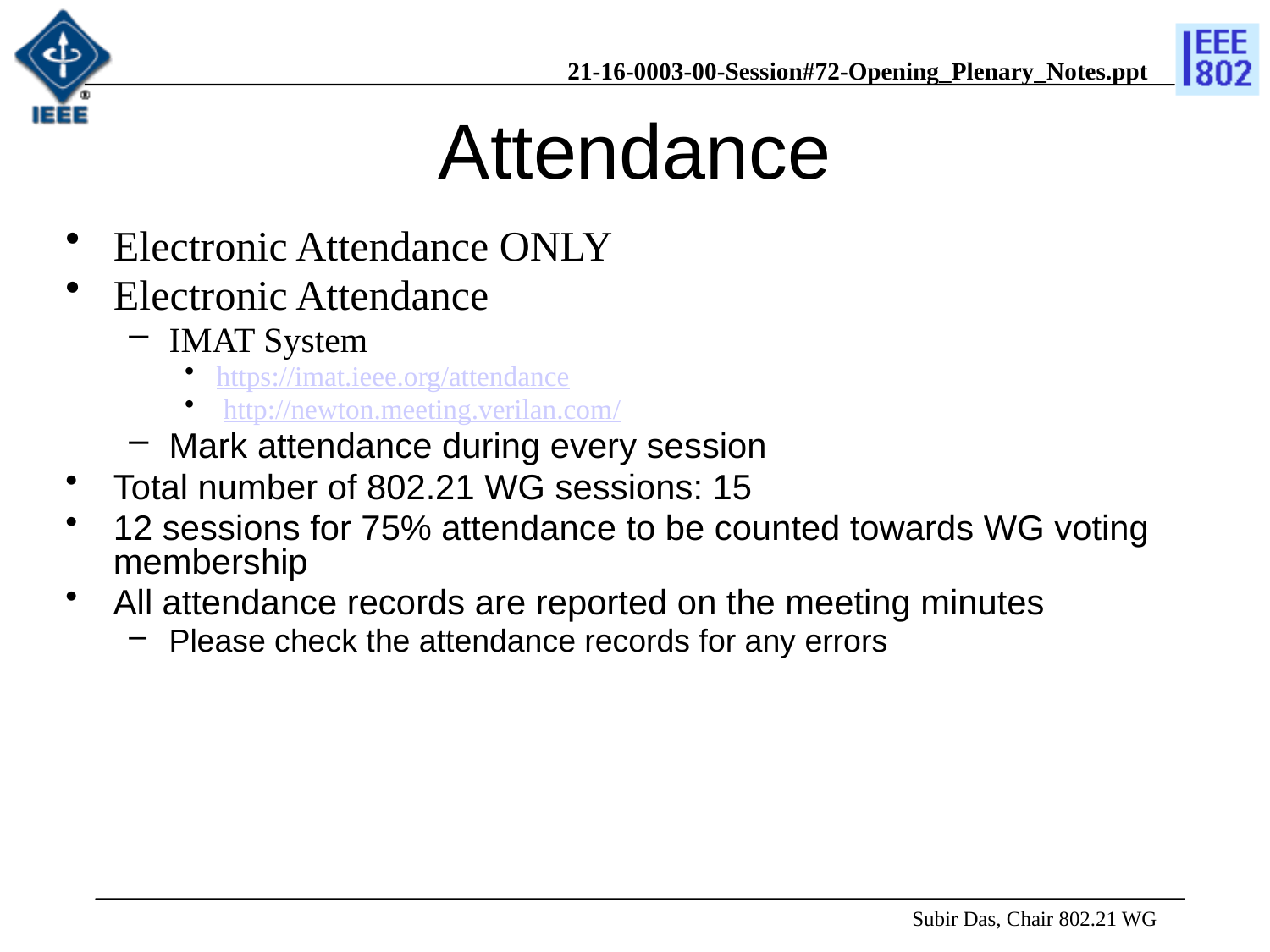

# Attendance
Electronic Attendance ONLY
Electronic Attendance
IMAT System
https://imat.ieee.org/attendance
 http://newton.meeting.verilan.com/
Mark attendance during every session
Total number of 802.21 WG sessions: 15
12 sessions for 75% attendance to be counted towards WG voting membership
All attendance records are reported on the meeting minutes
Please check the attendance records for any errors
  Subir Das, Chair 802.21 WG